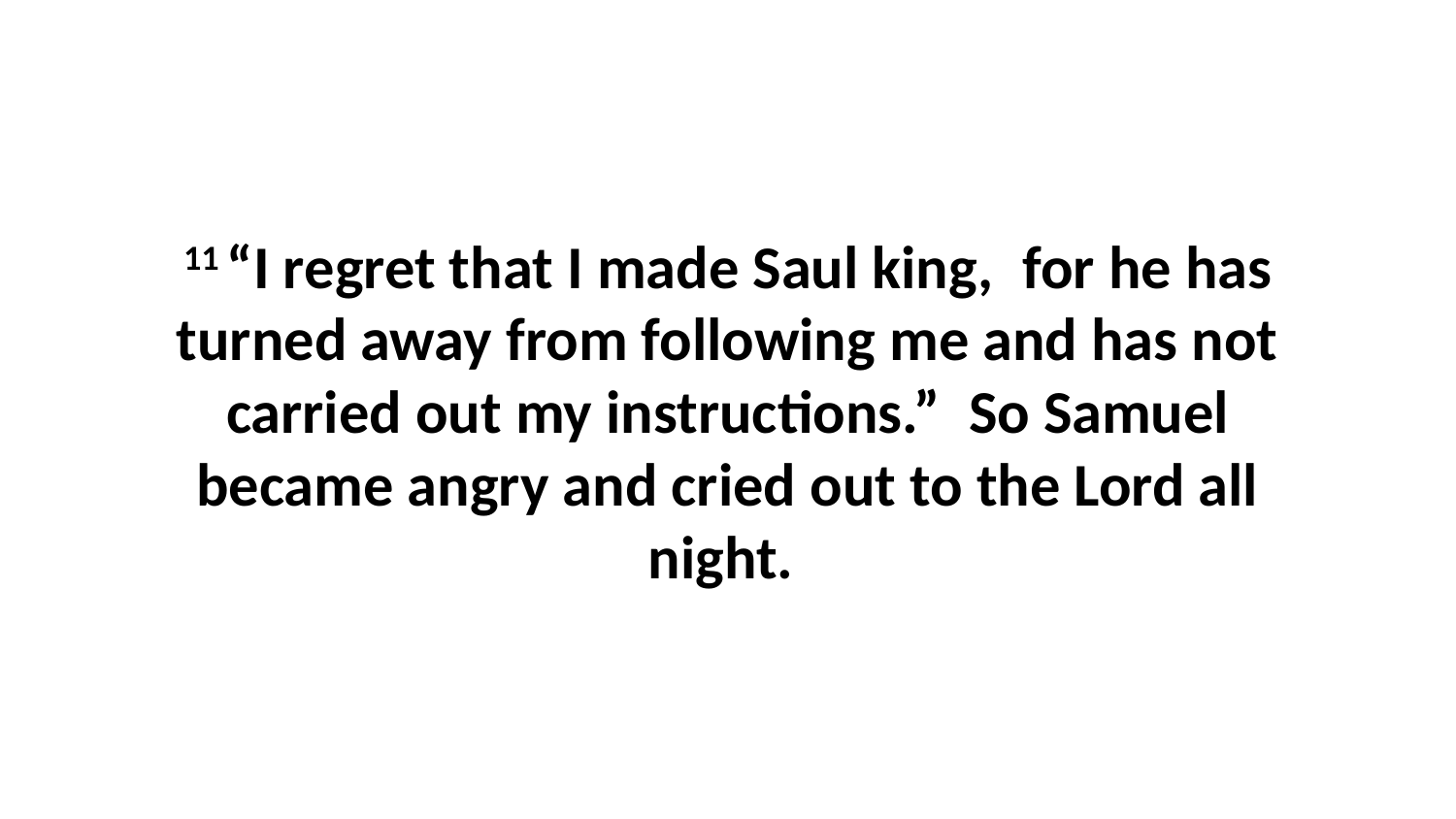

11 “I regret that I made Saul king,  for he has turned away from following me and has not carried out my instructions.”  So Samuel became angry and cried out to the Lord all night.